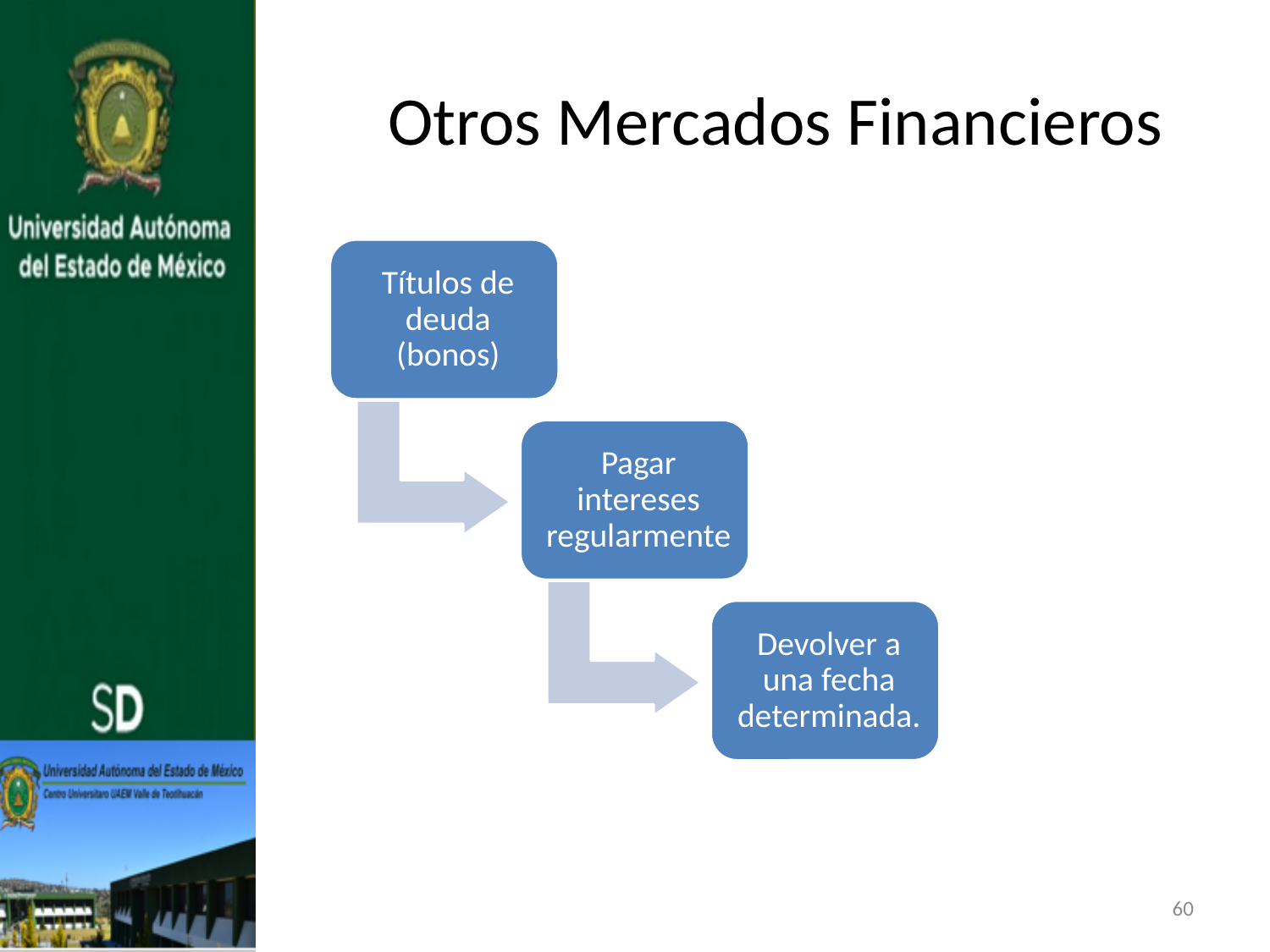

# Otros Mercados Financieros

Títulos de deuda (bonos)

Pagar intereses regularmente

Devolver a una fecha determinada.

60